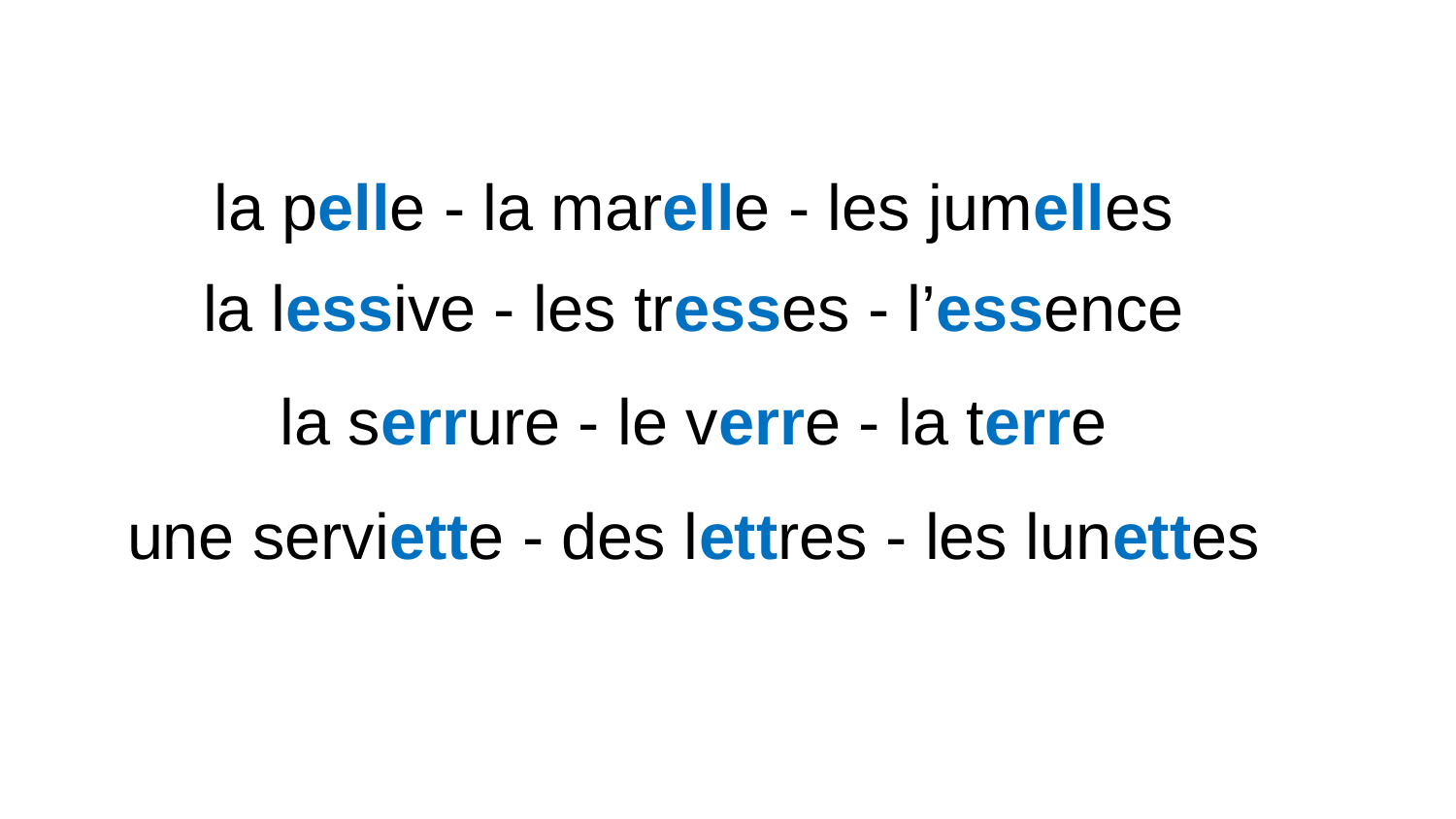

la pelle - la marelle - les jumelles
la lessive - les tresses - l’essence
la serrure - le verre - la terre
une serviette - des lettres - les lunettes